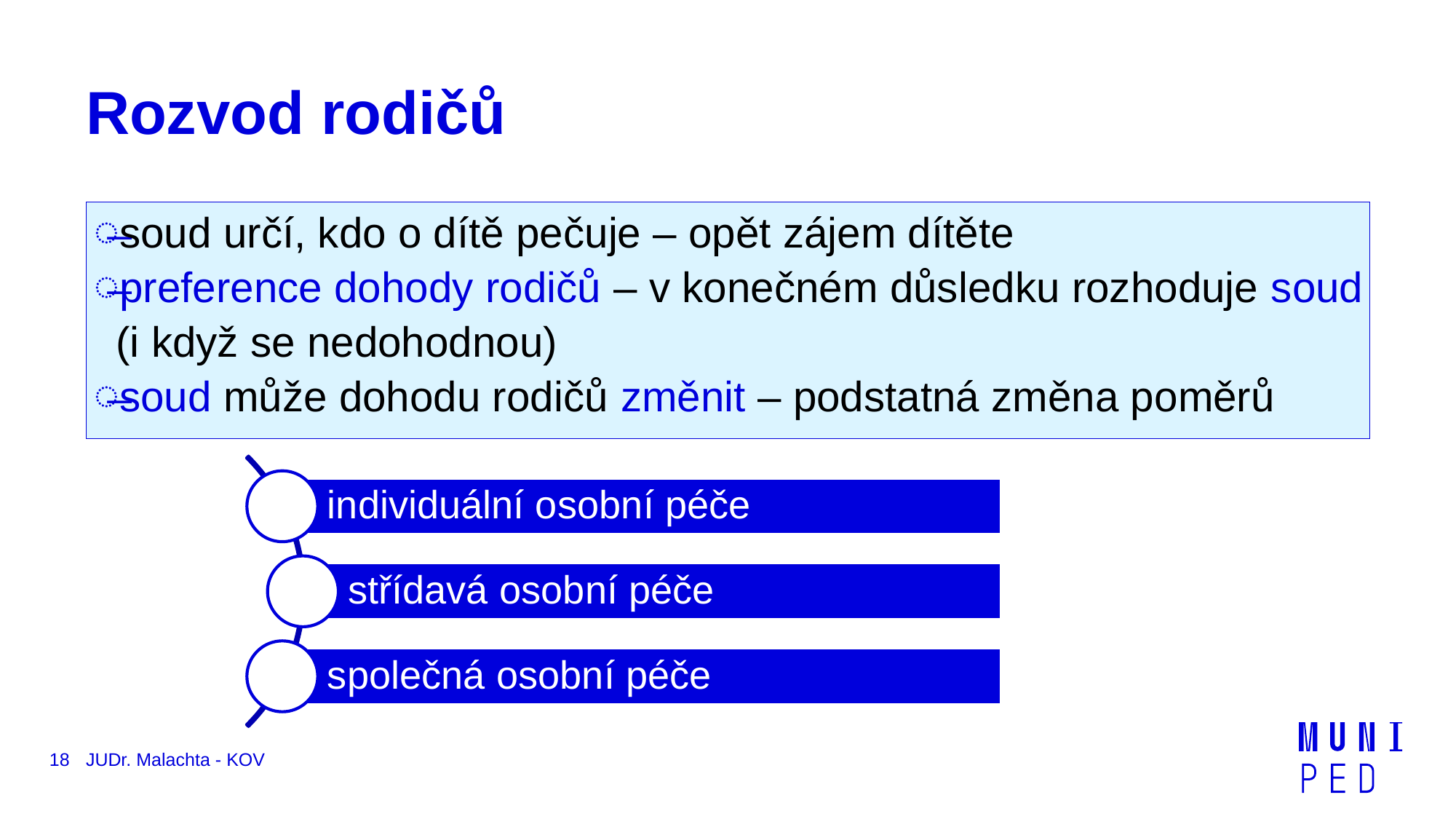

# Rozvod rodičů
soud určí, kdo o dítě pečuje – opět zájem dítěte
preference dohody rodičů – v konečném důsledku rozhoduje soud (i když se nedohodnou)
soud může dohodu rodičů změnit – podstatná změna poměrů

individuální osobní péče
střídavá osobní péče
společná osobní péče
18
JUDr. Malachta - KOV